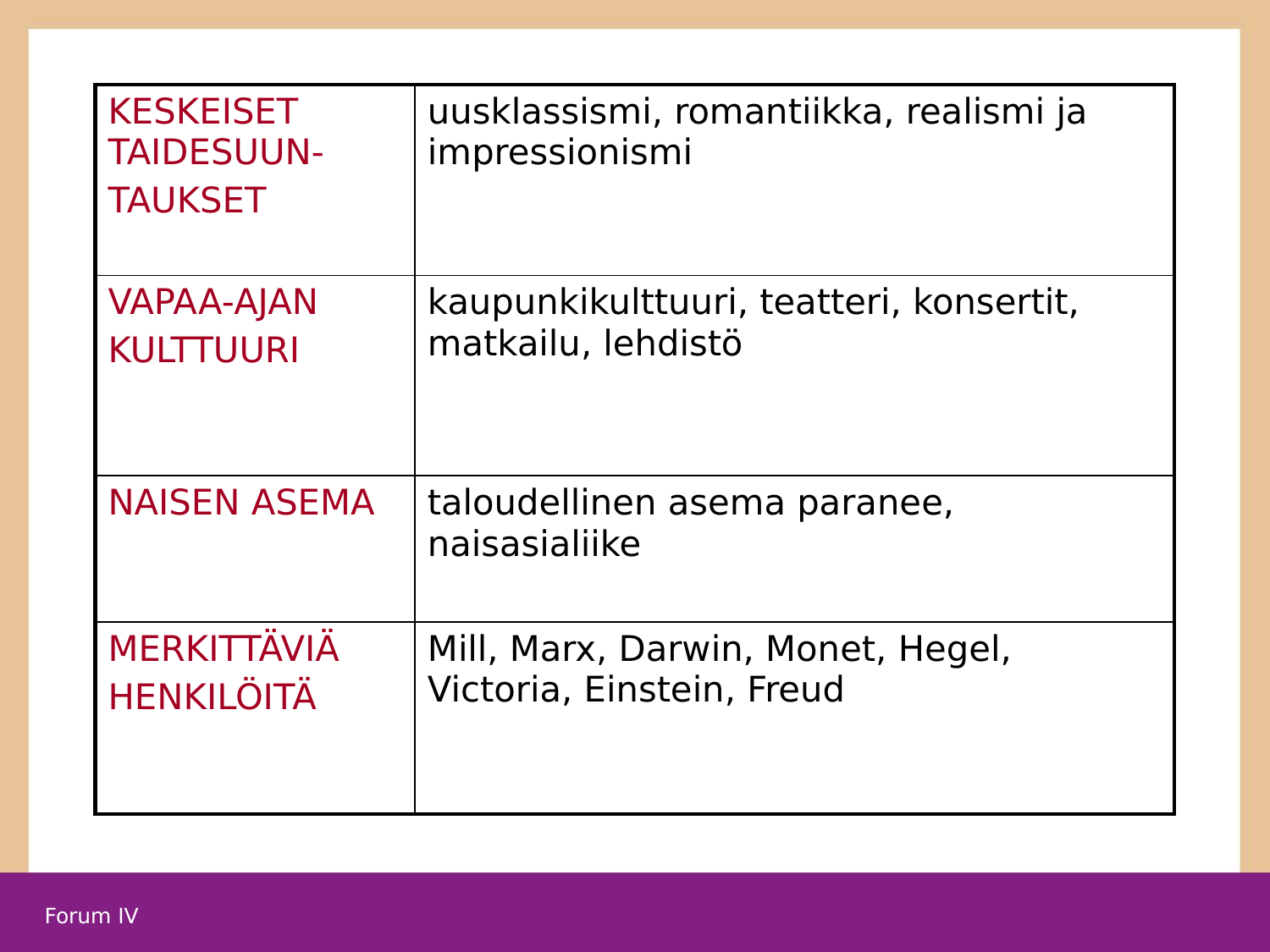

| KESKEISET TAIDESUUN- TAUKSET | uusklassismi, romantiikka, realismi ja impressionismi |
| --- | --- |
| VAPAA-AJAN KULTTUURI | kaupunkikulttuuri, teatteri, konsertit, matkailu, lehdistö |
| NAISEN ASEMA | taloudellinen asema paranee, naisasialiike |
| MERKITTÄVIÄ HENKILÖITÄ | Mill, Marx, Darwin, Monet, Hegel, Victoria, Einstein, Freud |